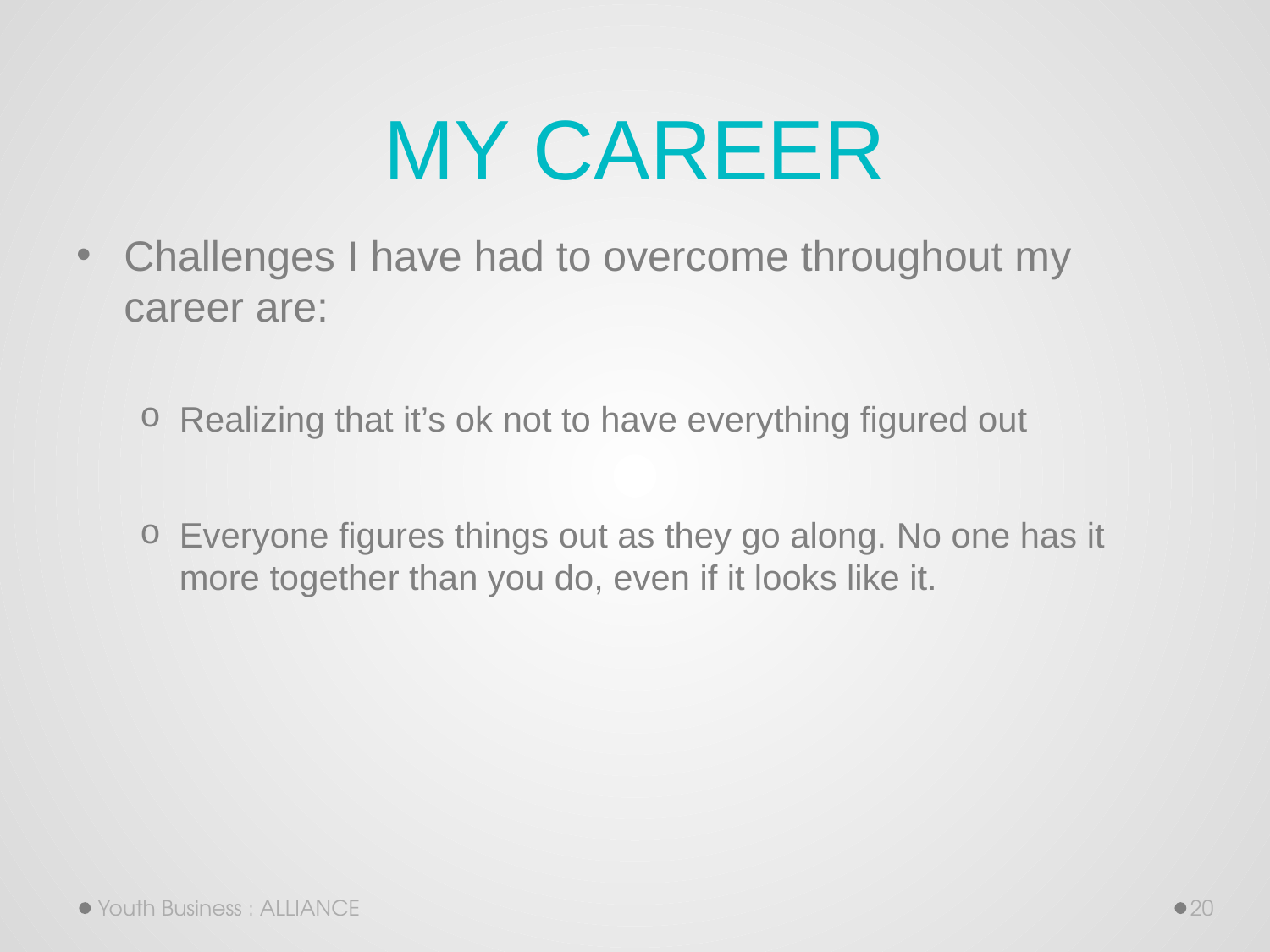

# My Career
Challenges I have had to overcome throughout my career are:

Realizing that it’s ok not to have everything figured out

Everyone figures things out as they go along. No one has it more together than you do, even if it looks like it.
Youth Business : ALLIANCE
20